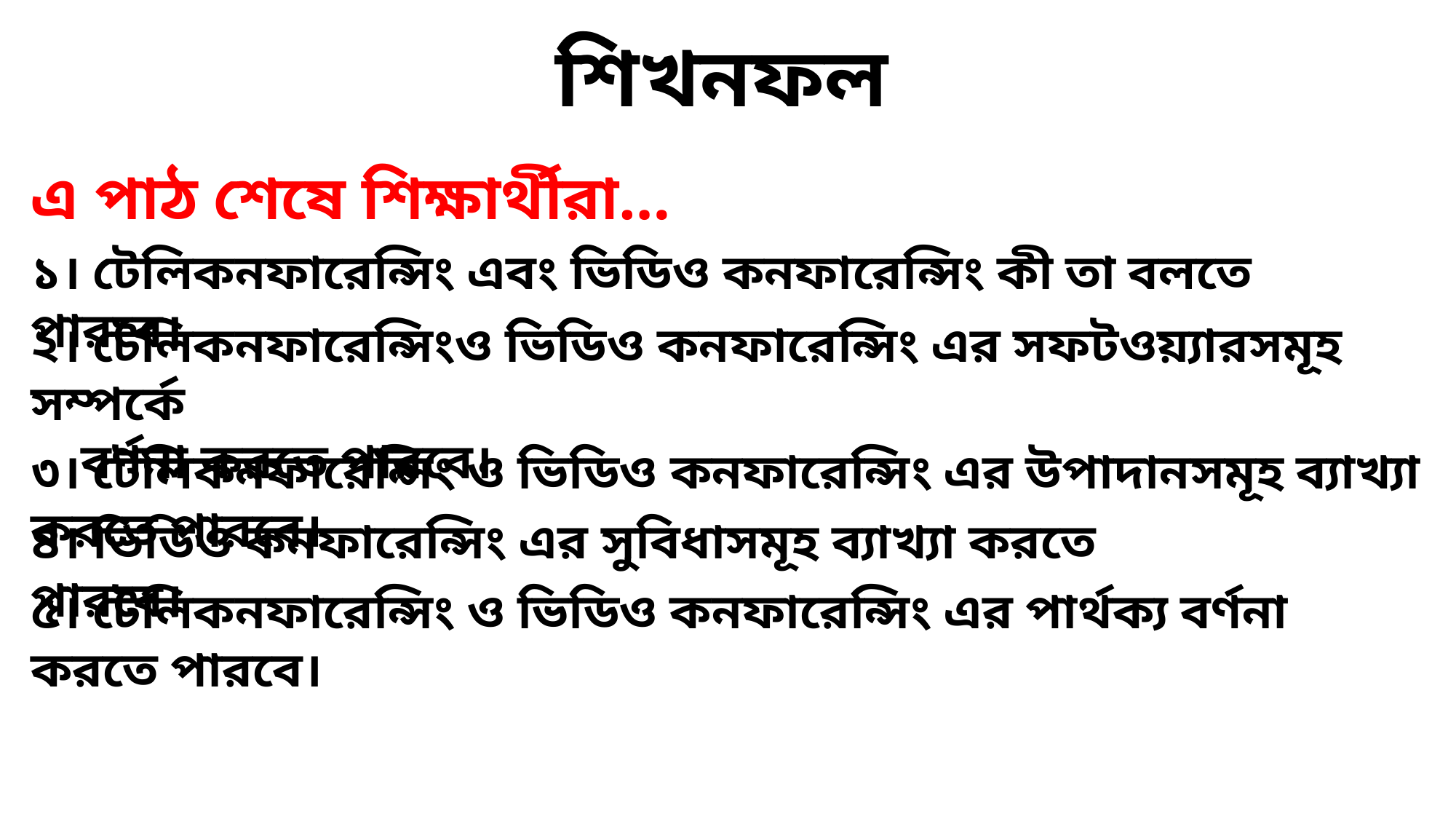

শিখনফল
এ পাঠ শেষে শিক্ষার্থীরা…
১। টেলিকনফারেন্সিং এবং ভিডিও কনফারেন্সিং কী তা বলতে পারবে।
২। টেলিকনফারেন্সিংও ভিডিও কনফারেন্সিং এর সফটওয়্যারসমূহ সম্পর্কে
    বর্ণনা করতে পারবে।
৩। টেলিকনফারেন্সিং ও ভিডিও কনফারেন্সিং এর উপাদানসমূহ ব্যাখ্যা করতে পারবে।
৪। ভিডিও কনফারেন্সিং এর সুবিধাসমূহ ব্যাখ্যা করতে পারবে।
৫। টেলিকনফারেন্সিং ও ভিডিও কনফারেন্সিং এর পার্থক্য বর্ণনা করতে পারবে।